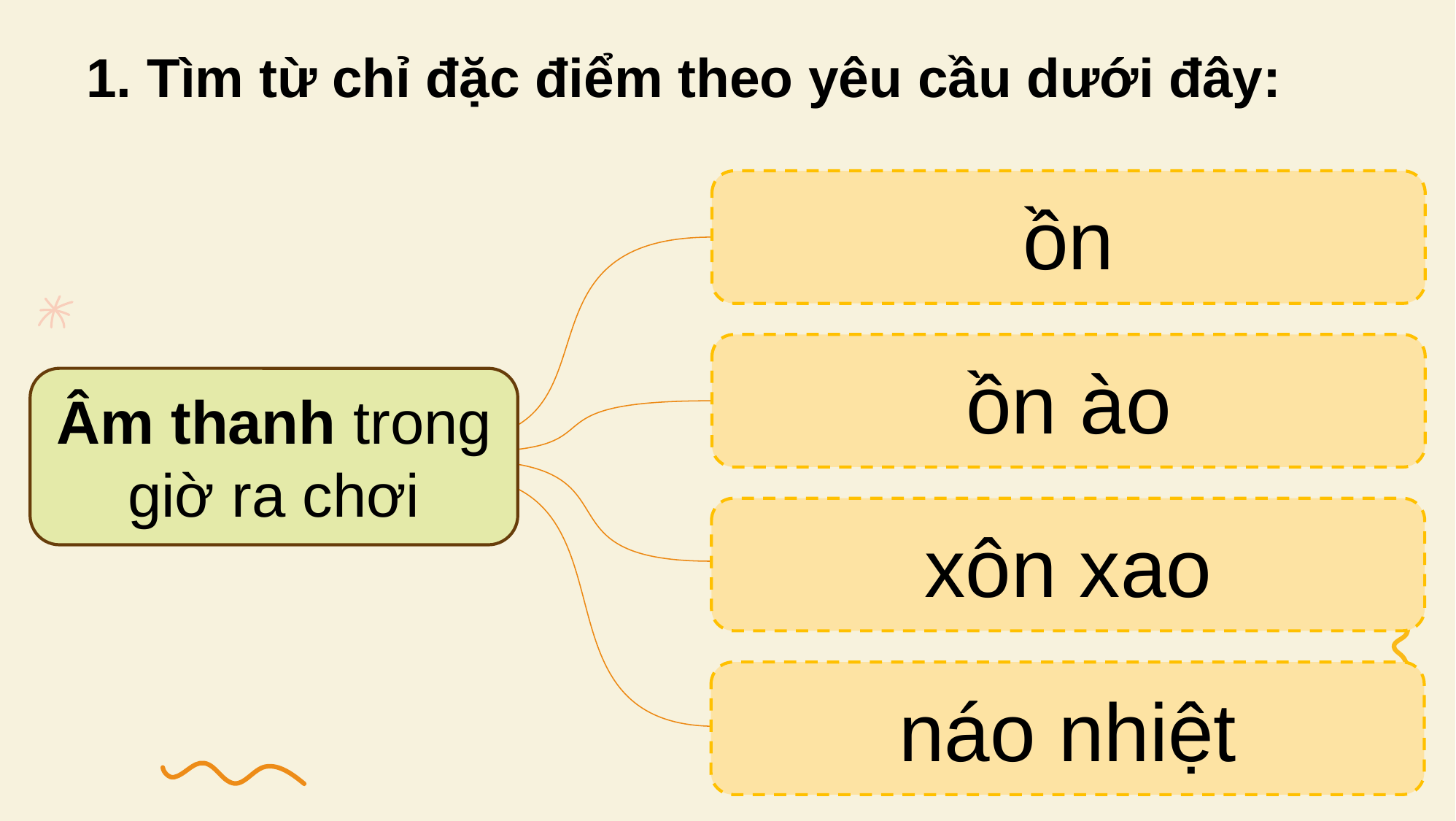

1. Tìm từ chỉ đặc điểm theo yêu cầu dưới đây:
ồn
ồn ào
Âm thanh trong giờ ra chơi
xôn xao
náo nhiệt